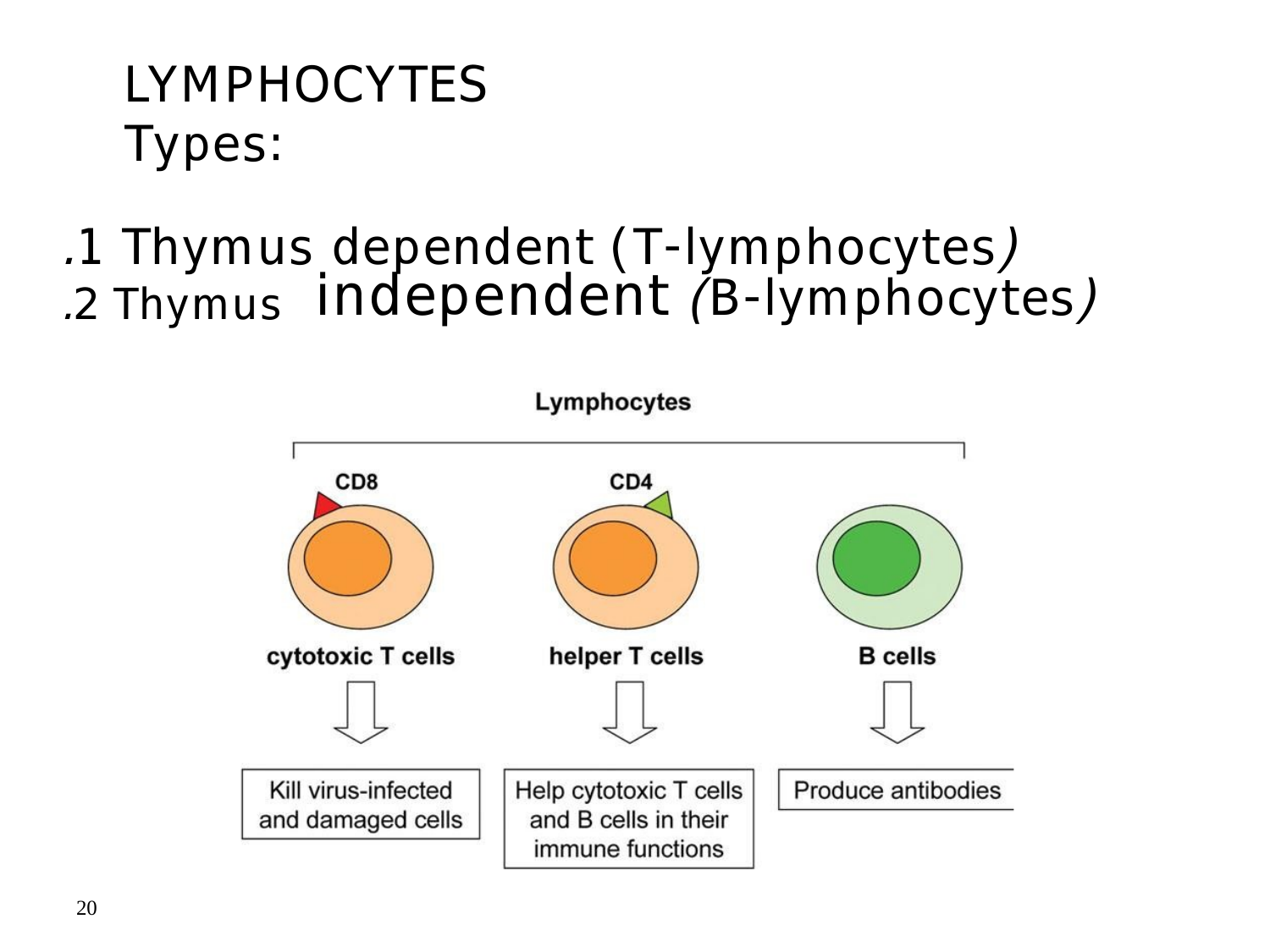

LYMPHOCYTES
Types:

.1 Thymus dependent (T-lymphocytes)
.2 Thymus  independent (B-lymphocytes)
independent

20